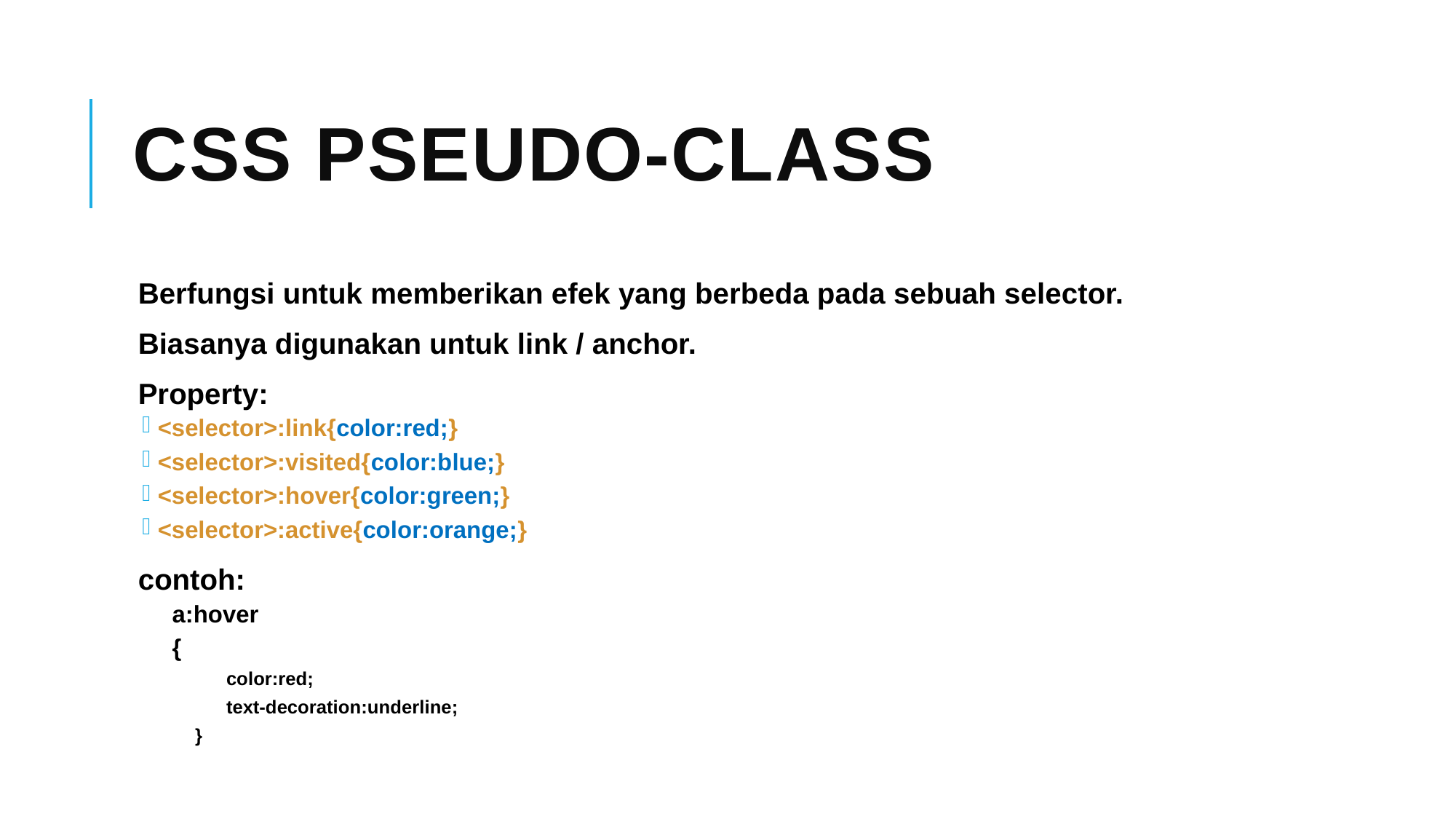

# CSS Pseudo-Class
Berfungsi untuk memberikan efek yang berbeda pada sebuah selector.
Biasanya digunakan untuk link / anchor.
Property:
<selector>:link{color:red;}
<selector>:visited{color:blue;}
<selector>:hover{color:green;}
<selector>:active{color:orange;}
contoh:
  a:hover
  {
color:red;
text-decoration:underline;
}